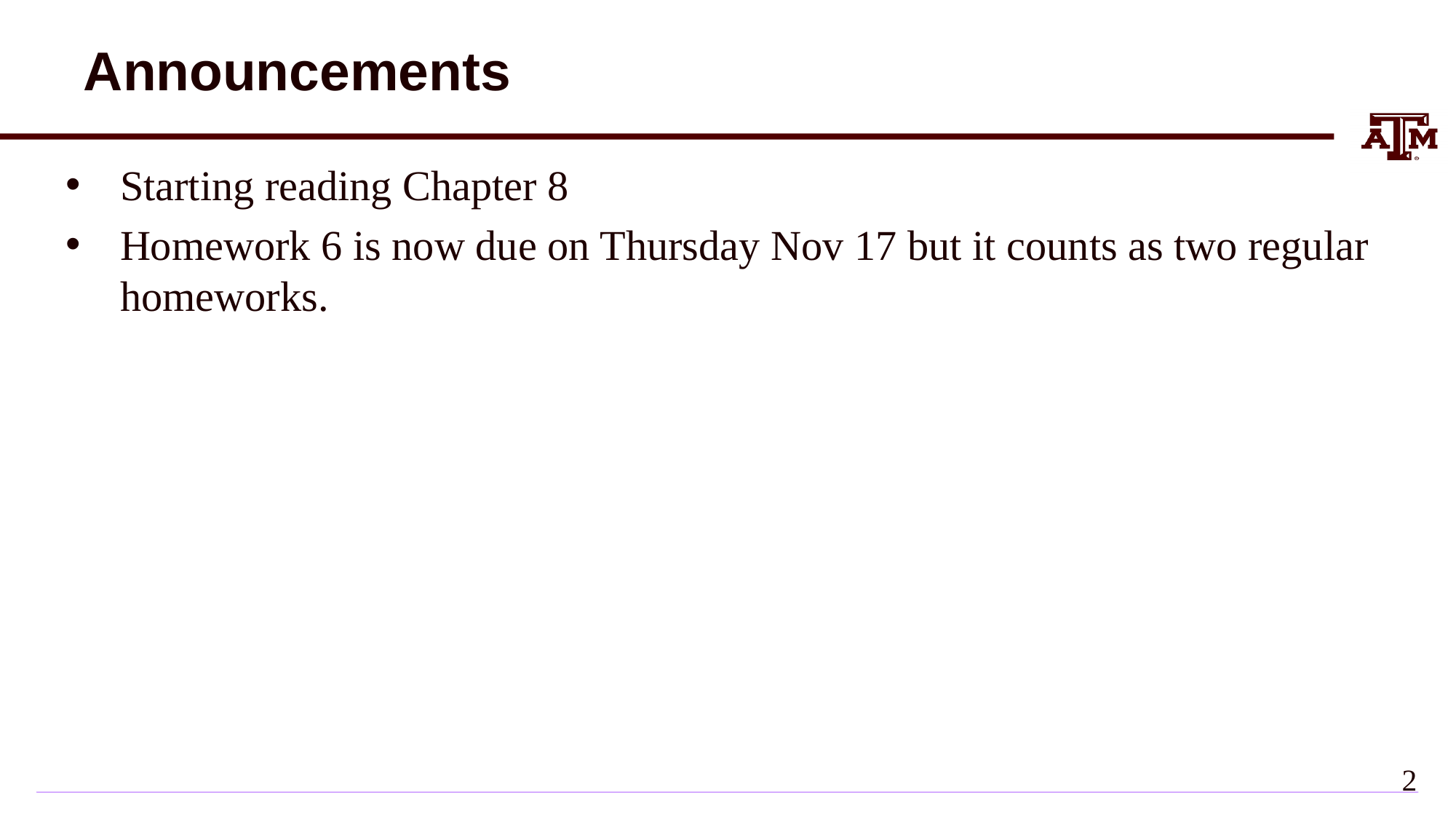

# Announcements
Starting reading Chapter 8
Homework 6 is now due on Thursday Nov 17 but it counts as two regular homeworks.

2